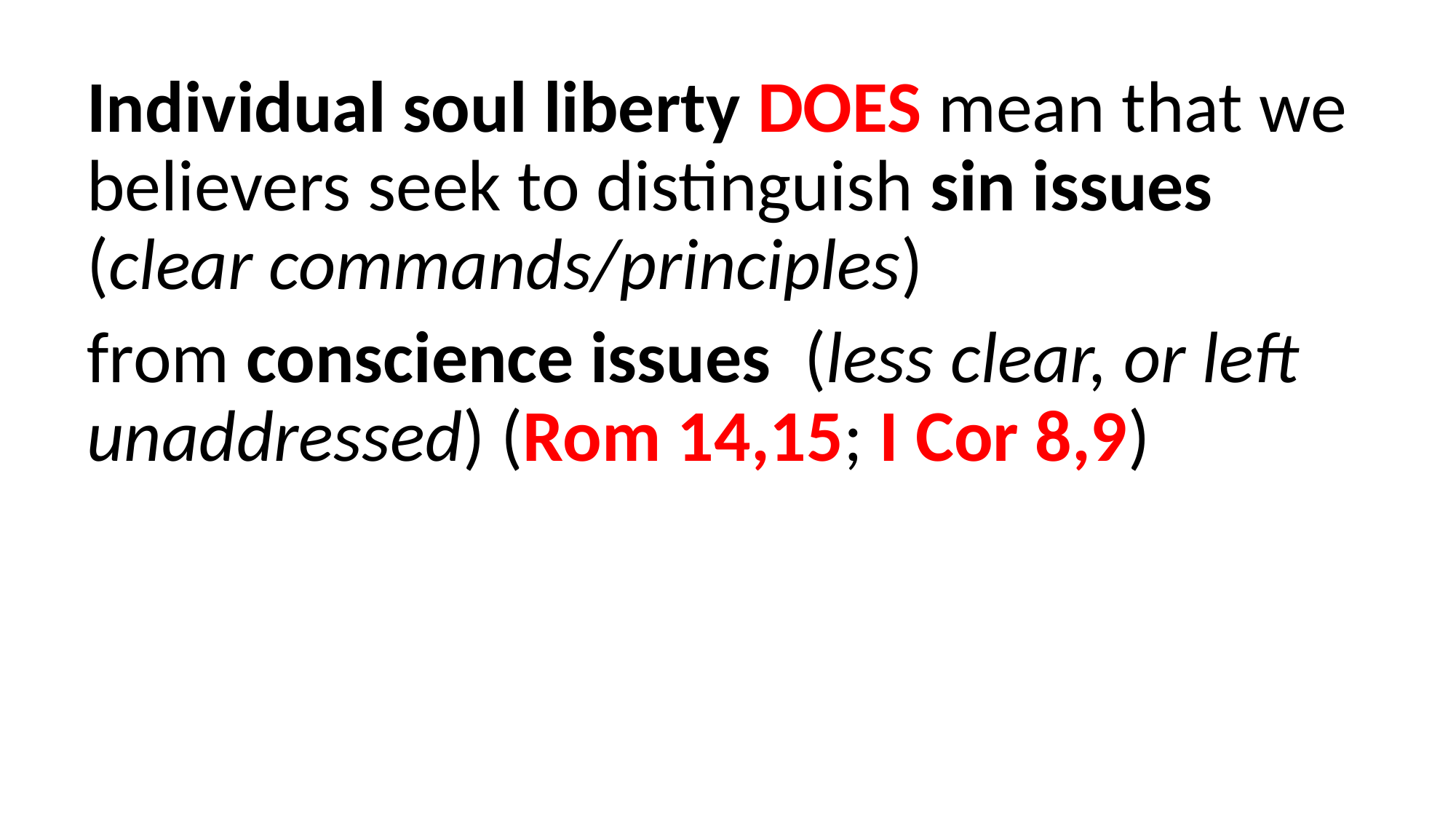

Individual soul liberty DOES mean that we believers seek to distinguish sin issues (clear commands/principles)
from conscience issues  (less clear, or left unaddressed) (Rom 14,15; I Cor 8,9)